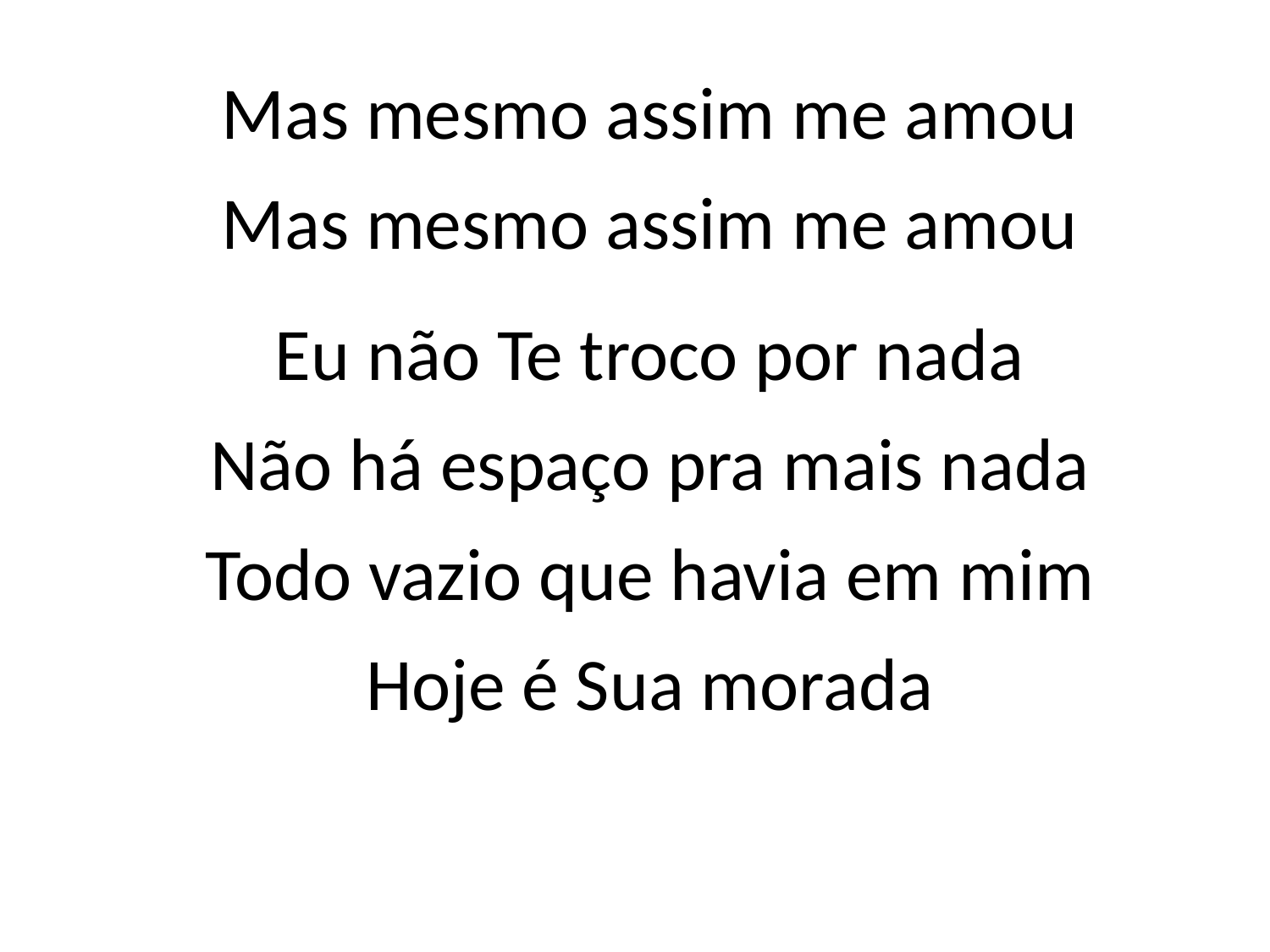

Mas mesmo assim me amou

Mas mesmo assim me amou

Eu não Te troco por nada

Não há espaço pra mais nada

Todo vazio que havia em mim

Hoje é Sua morada
#